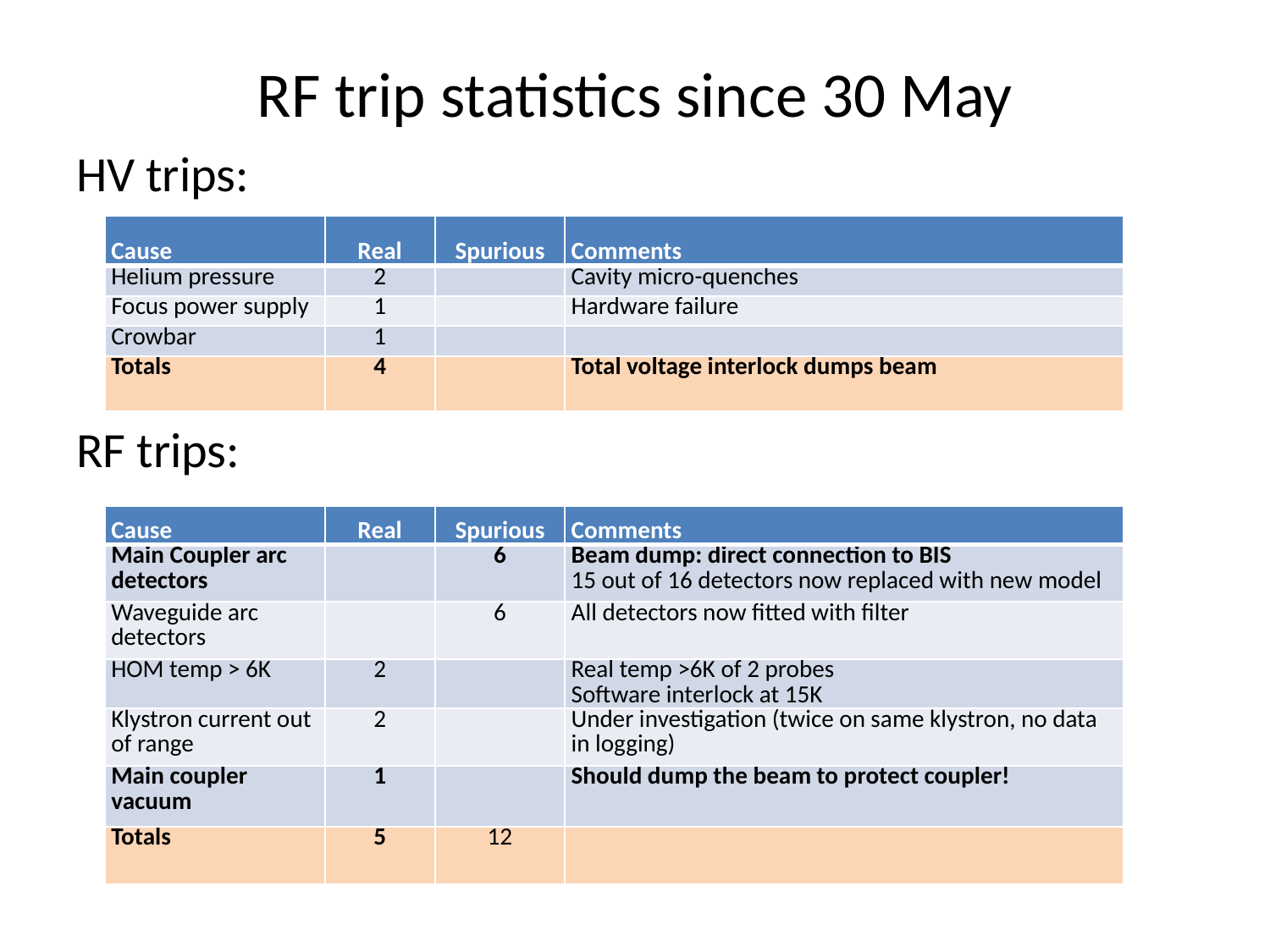

# RF trip statistics since 30 May
HV trips:

RF trips:
| Cause | Real | Spurious | Comments |
| --- | --- | --- | --- |
| Helium pressure | 2 |  | Cavity micro-quenches |
| Focus power supply | 1 |  | Hardware failure |
| Crowbar | 1 |  |  |
| Totals | 4 |  | Total voltage interlock dumps beam |
| Cause | Real | Spurious | Comments |
| --- | --- | --- | --- |
| Main Coupler arc detectors |  | 6 | Beam dump: direct connection to BIS 15 out of 16 detectors now replaced with new model |
| Waveguide arc detectors |  | 6 | All detectors now fitted with filter |
| HOM temp > 6K | 2 |  | Real temp >6K of 2 probes Software interlock at 15K |
| Klystron current out of range | 2 |  | Under investigation (twice on same klystron, no data in logging) |
| Main coupler vacuum | 1 |  | Should dump the beam to protect coupler! |
| Totals | 5 | 12 |  |